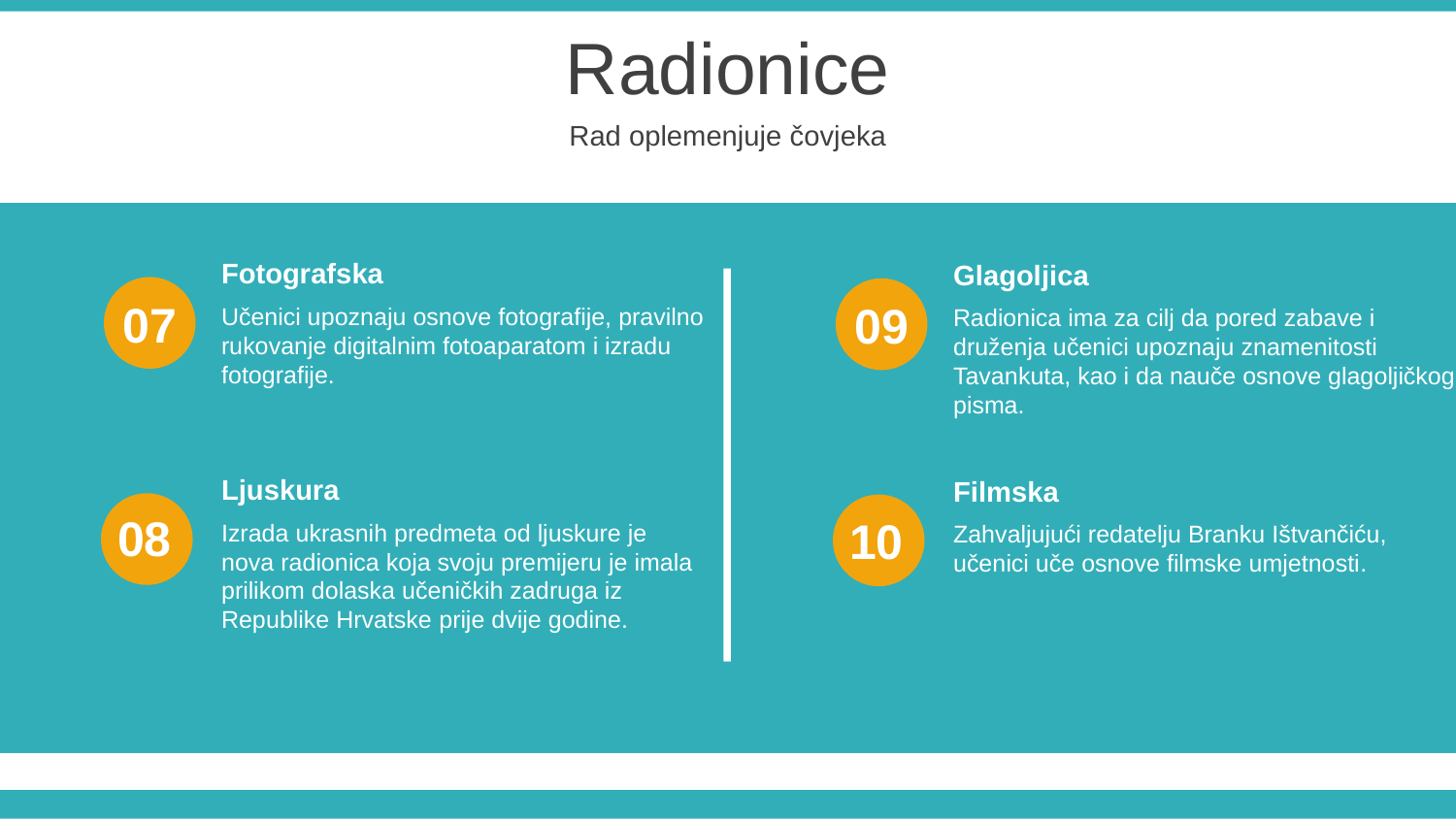

Radionice
Rad oplemenjuje čovjeka

Fotografska
Učenici upoznaju osnove fotografije, pravilno rukovanje digitalnim fotoaparatom i izradu fotografije.

Glagoljica
Radionica ima za cilj da pored zabave i druženja učenici upoznaju znamenitosti Tavankuta, kao i da nauče osnove glagoljičkog pisma.

07
09
Ljuskura
Izrada ukrasnih predmeta od ljuskure je nova radionica koja svoju premijeru je imala prilikom dolaska učeničkih zadruga iz Republike Hrvatske prije dvije godine.
Filmska
Zahvaljujući redatelju Branku Ištvančiću, učenici uče osnove filmske umjetnosti.

08
10